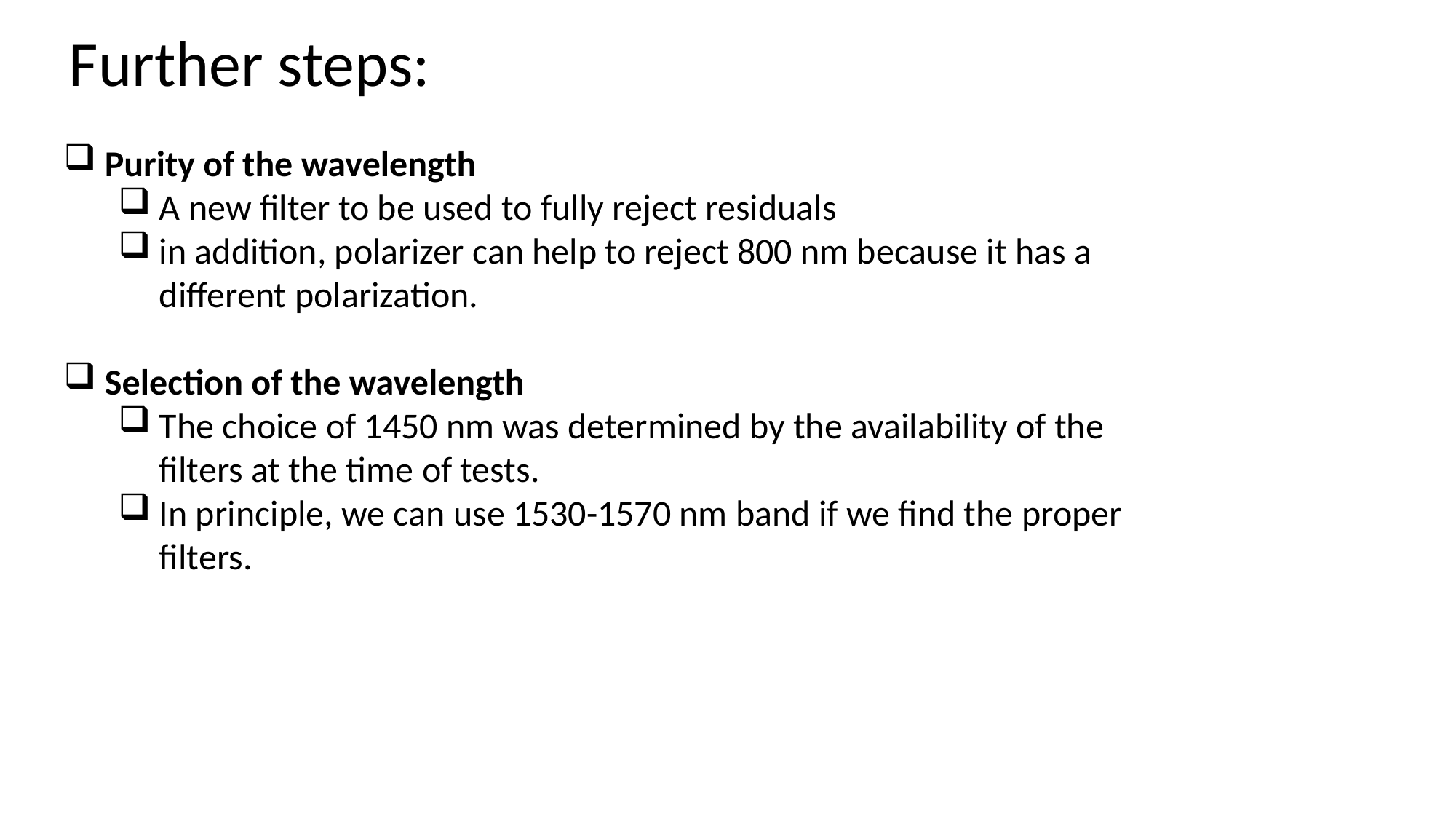

# Further steps:

Purity of the wavelength
A new filter to be used to fully reject residuals
in addition, polarizer can help to reject 800 nm because it has a different polarization.

Selection of the wavelength
The choice of 1450 nm was determined by the availability of the filters at the time of tests.
In principle, we can use 1530-1570 nm band if we find the proper filters.